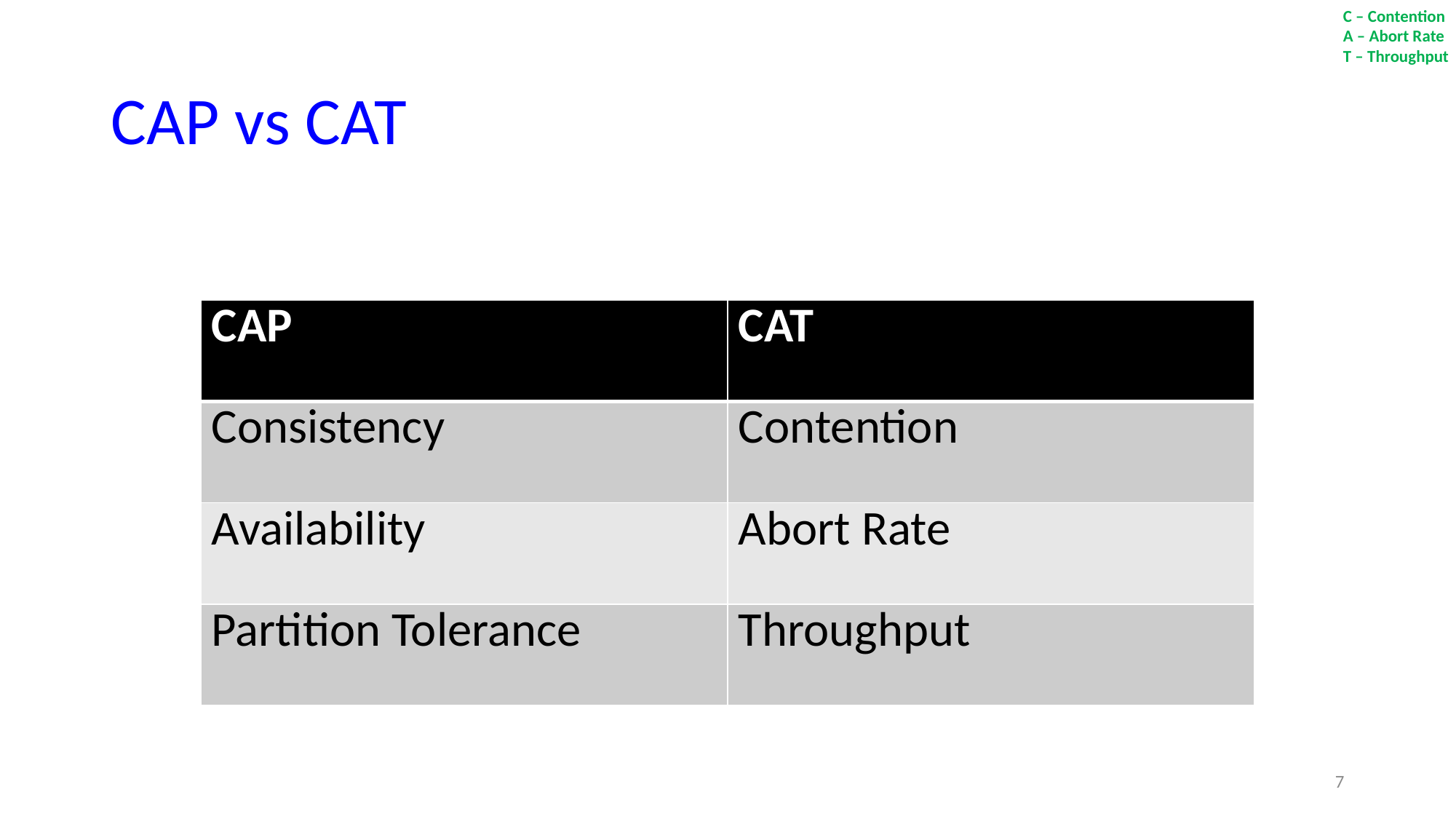

C – Contention
A – Abort Rate
T – Throughput
# CAP vs CAT
| CAP | CAT |
| --- | --- |
| Consistency | Contention |
| Availability | Abort Rate |
| Partition Tolerance | Throughput |
7